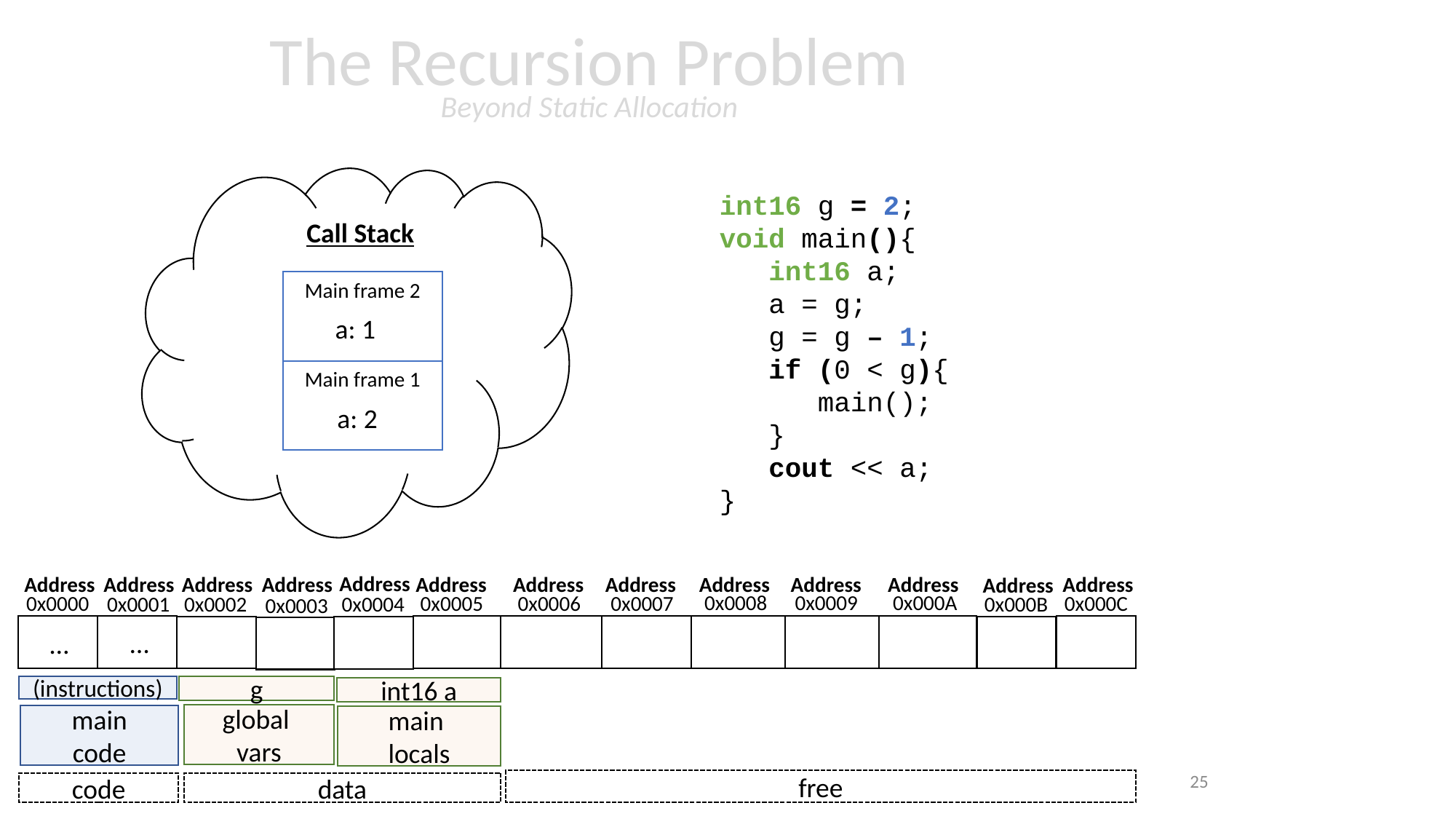

# The Recursion Problem Beyond Static Allocation

int16 g = 2;
void main(){
   int16 a;
   a = g;
   g = g – 1;
   if (0 < g){
      main();
   }
   cout << a;
}
Call Stack
Main frame 2
a: 1
Main frame 1
a: 2
Address
Address
Address
Address
Address
Address
Address
Address
Address
Address
Address
Address
Address
0x000A
0x0009
0x0008
0x0006
0x0007
0x0005
0x0000
0x000C
0x0002
0x000B
0x0001
0x0004
0x0003

…
…
(instructions)
g
int16 a
global
vars
main
code
main
locals
25
free
code
data